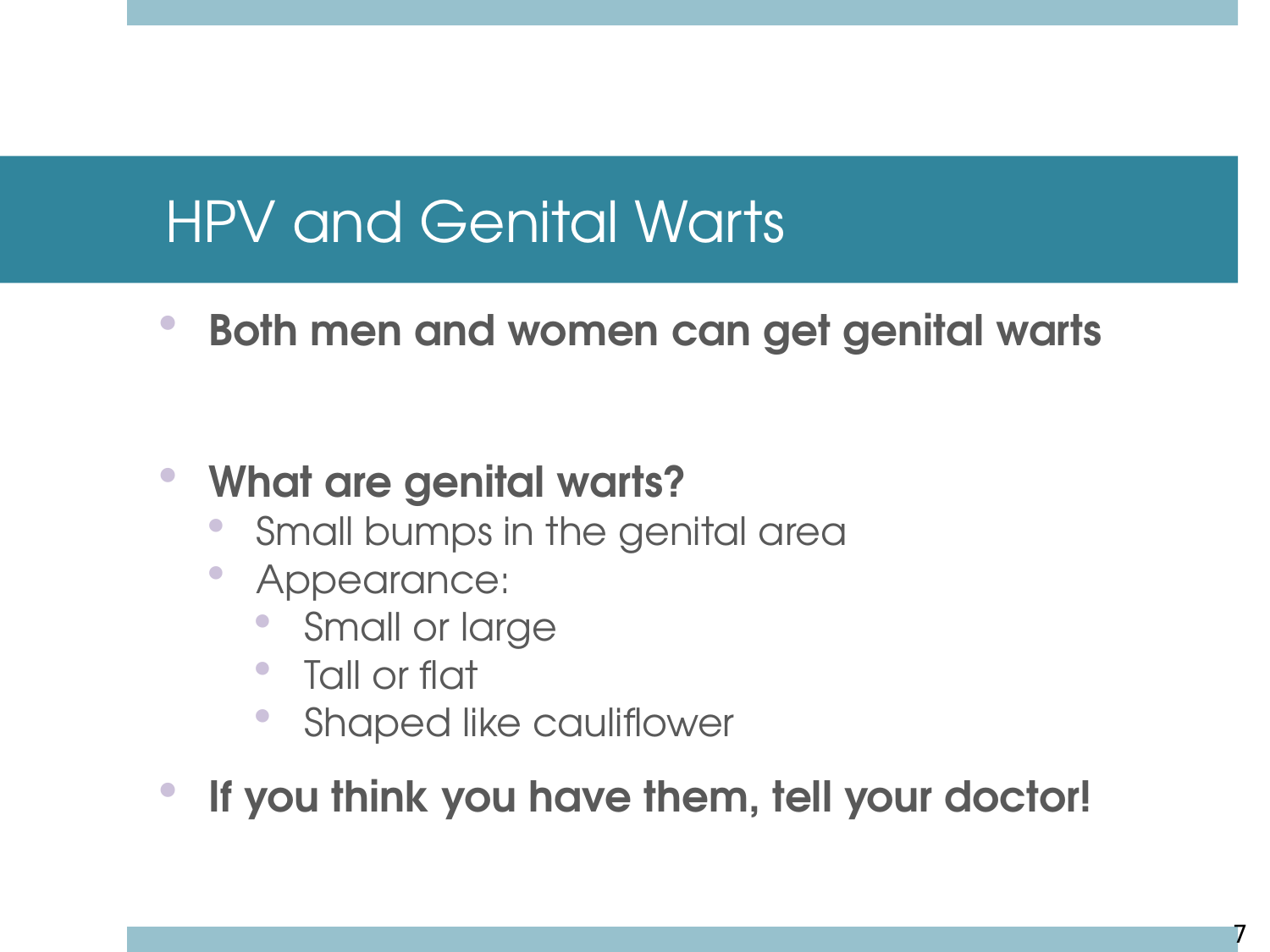

# HPV and Genital Warts
Both men and women can get genital warts

What are genital warts?
Small bumps in the genital area
Appearance:
Small or large
Tall or flat
Shaped like cauliflower
If you think you have them, tell your doctor!
7